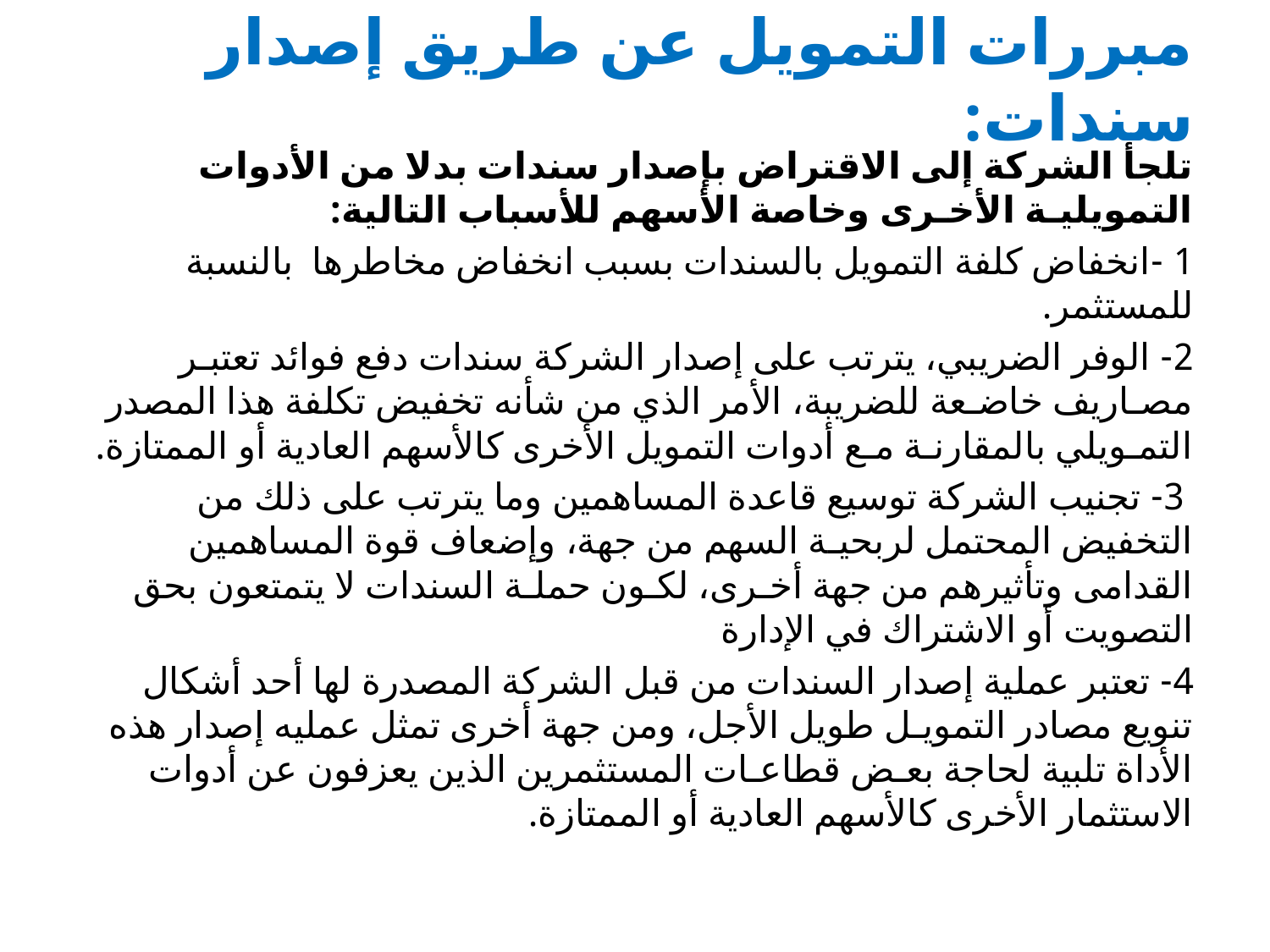

# مبررات التمويل عن طريق إصدار سندات:
تلجأ الشركة إلى الاقتراض بإصدار سندات بدلا من الأدوات التمويليـة الأخـرى وخاصة الأسهم للأسباب التالية:
1 -انخفاض كلفة التمويل بالسندات بسبب انخفاض مخاطرها  بالنسبة للمستثمر.
2- الوفر الضريبي، يترتب على إصدار الشركة سندات دفع فوائد تعتبـر مصـاريف خاضـعة للضريبة، الأمر الذي من شأنه تخفيض تكلفة هذا المصدر التمـويلي بالمقارنـة مـع أدوات التمويل الأخرى كالأسهم العادية أو الممتازة.
 3- تجنيب الشركة توسيع قاعدة المساهمين وما يترتب على ذلك من التخفيض المحتمل لربحيـة السهم من جهة، وإضعاف قوة المساهمين القدامى وتأثيرهم من جهة أخـرى، لكـون حملـة السندات لا يتمتعون بحق التصويت أو الاشتراك في الإدارة
4- تعتبر عملية إصدار السندات من قبل الشركة المصدرة لها أحد أشكال تنويع مصادر التمويـل طويل الأجل، ومن جهة أخرى تمثل عمليه إصدار هذه الأداة تلبية لحاجة بعـض قطاعـات المستثمرين الذين يعزفون عن أدوات الاستثمار الأخرى كالأسهم العادية أو الممتازة.